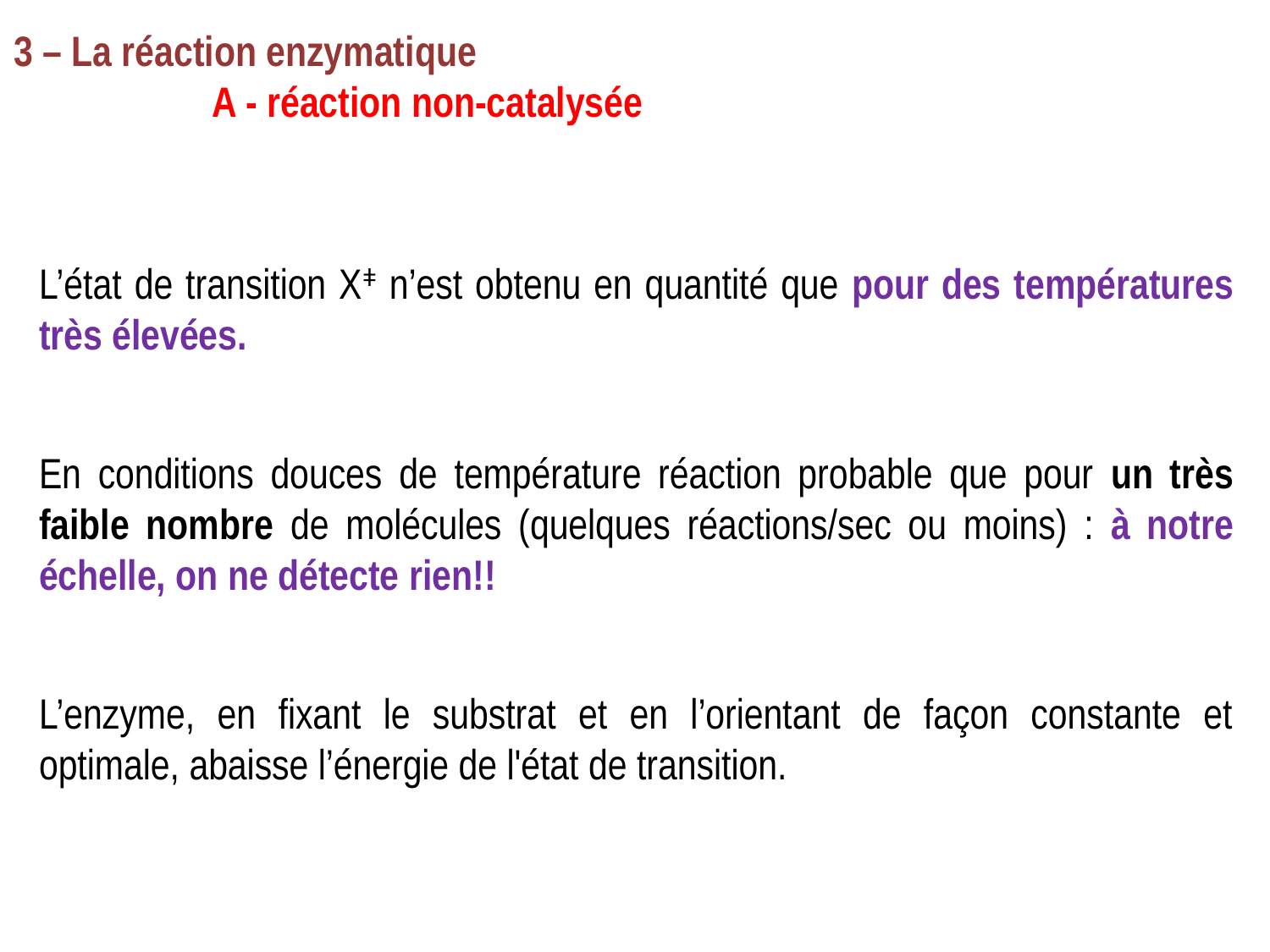

3 – La réaction enzymatique
		A - réaction non-catalysée

L’état de transition Xǂ n’est obtenu en quantité que pour des températures très élevées.
En conditions douces de température réaction probable que pour un très faible nombre de molécules (quelques réactions/sec ou moins) : à notre échelle, on ne détecte rien!!
L’enzyme, en fixant le substrat et en l’orientant de façon constante et optimale, abaisse l’énergie de l'état de transition.